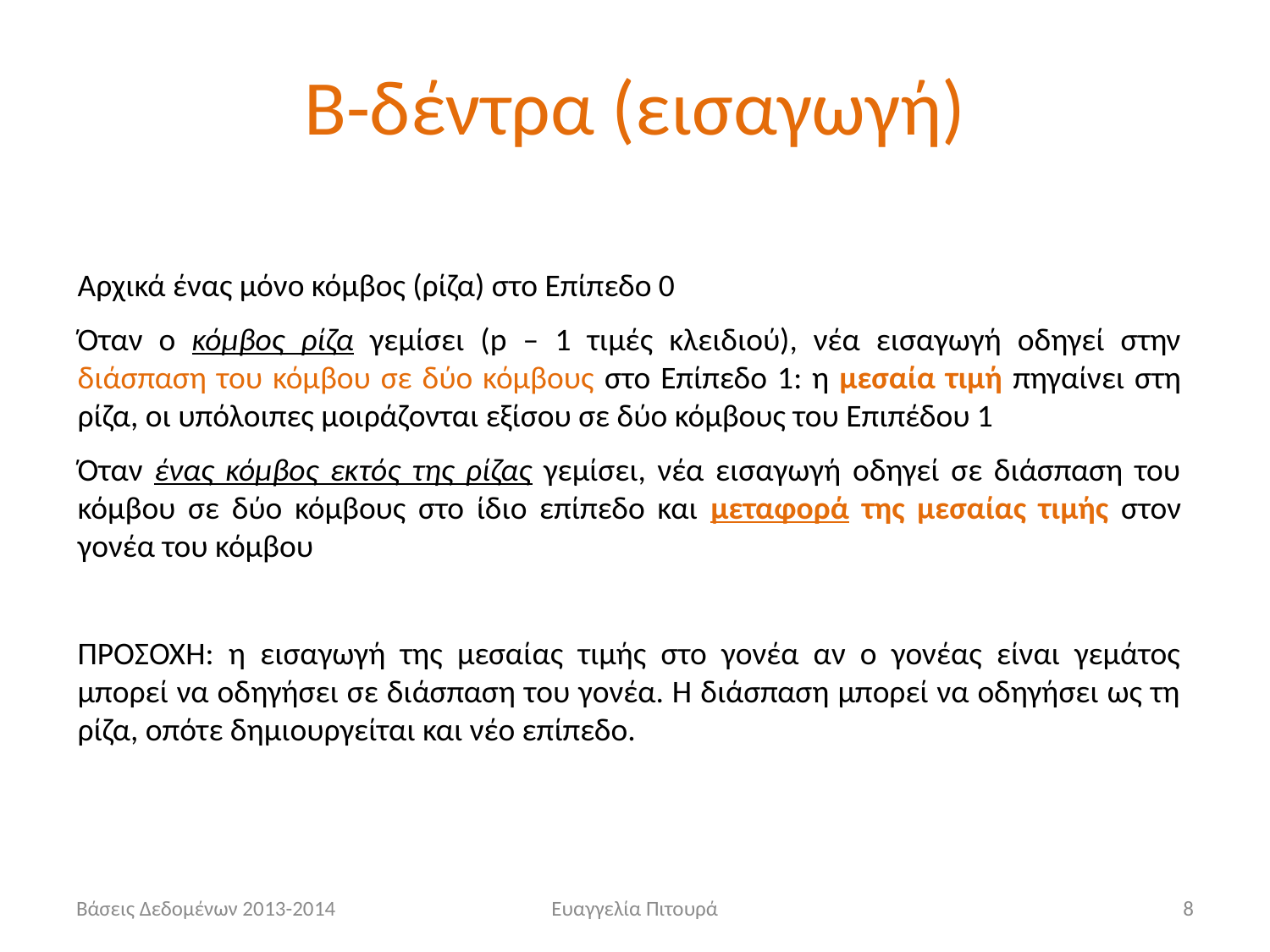

# Β-δέντρα (εισαγωγή)

Αρχικά ένας μόνο κόμβος (ρίζα) στο Επίπεδο 0
Όταν ο κόμβος ρίζα γεμίσει (p – 1 τιμές κλειδιού), νέα εισαγωγή οδηγεί στην διάσπαση του κόμβου σε δύο κόμβους στο Επίπεδο 1: η μεσαία τιμή πηγαίνει στη ρίζα, οι υπόλοιπες μοιράζονται εξίσου σε δύο κόμβους του Επιπέδου 1
Όταν ένας κόμβος εκτός της ρίζας γεμίσει, νέα εισαγωγή οδηγεί σε διάσπαση του κόμβου σε δύο κόμβους στο ίδιο επίπεδο και μεταφορά της μεσαίας τιμής στον γονέα του κόμβου

ΠΡΟΣΟΧΗ: η εισαγωγή της μεσαίας τιμής στο γονέα αν ο γονέας είναι γεμάτος μπορεί να οδηγήσει σε διάσπαση του γονέα. Η διάσπαση μπορεί να οδηγήσει ως τη ρίζα, οπότε δημιουργείται και νέο επίπεδο.
Βάσεις Δεδομένων 2013-2014
Ευαγγελία Πιτουρά
8